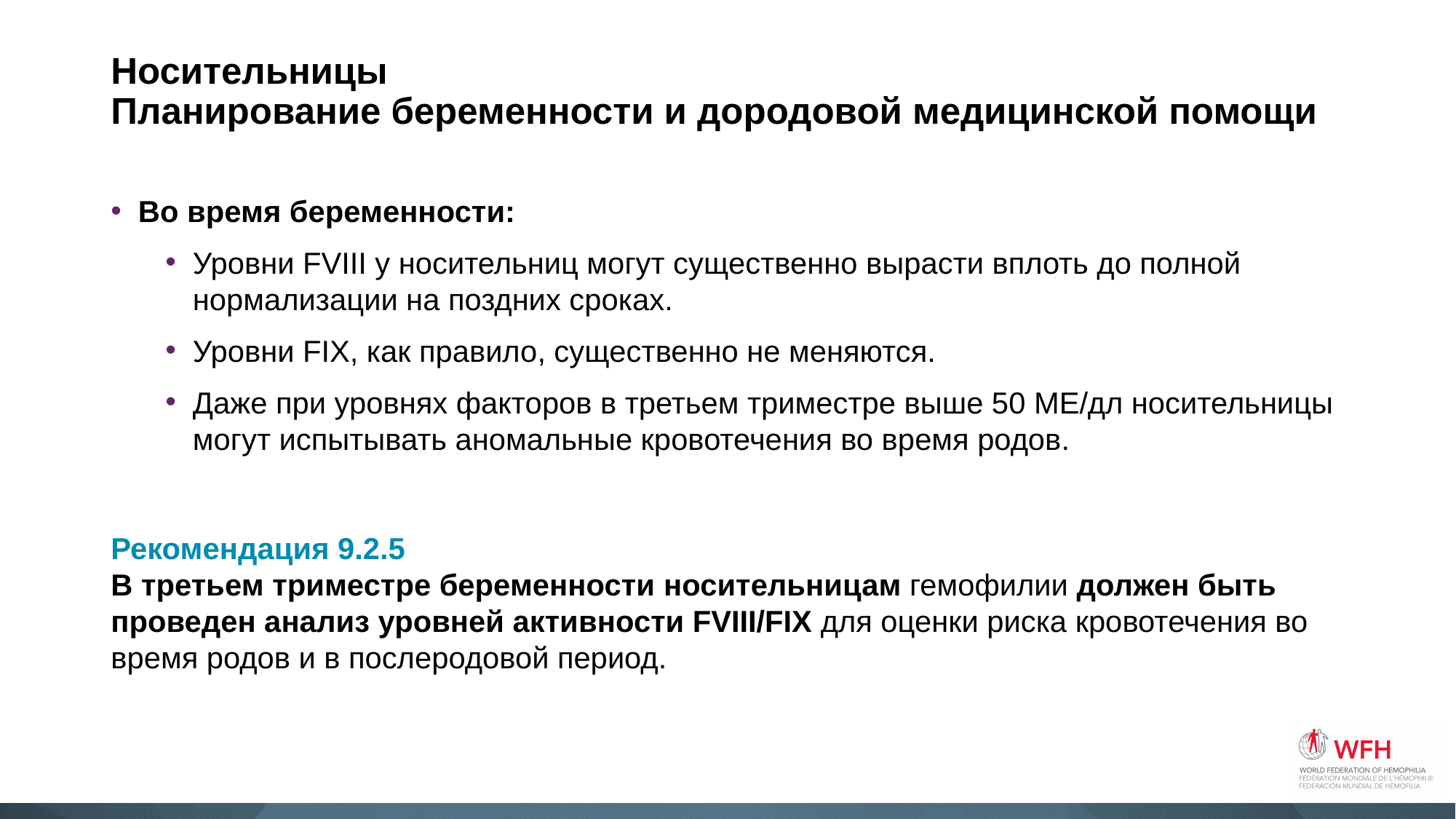

# Носительницы Планирование беременности и дородовой медицинской помощи
Во время беременности:
Уровни FVIII у носительниц могут существенно вырасти вплоть до полной нормализации на поздних сроках.
Уровни FIX, как правило, существенно не меняются.
Даже при уровнях факторов в третьем триместре выше 50 МЕ/дл носительницы могут испытывать аномальные кровотечения во время родов.

Рекомендация 9.2.5
В третьем триместре беременности носительницам гемофилии должен быть проведен анализ уровней активности FVIII/FIX для оценки риска кровотечения во время родов и в послеродовой период.